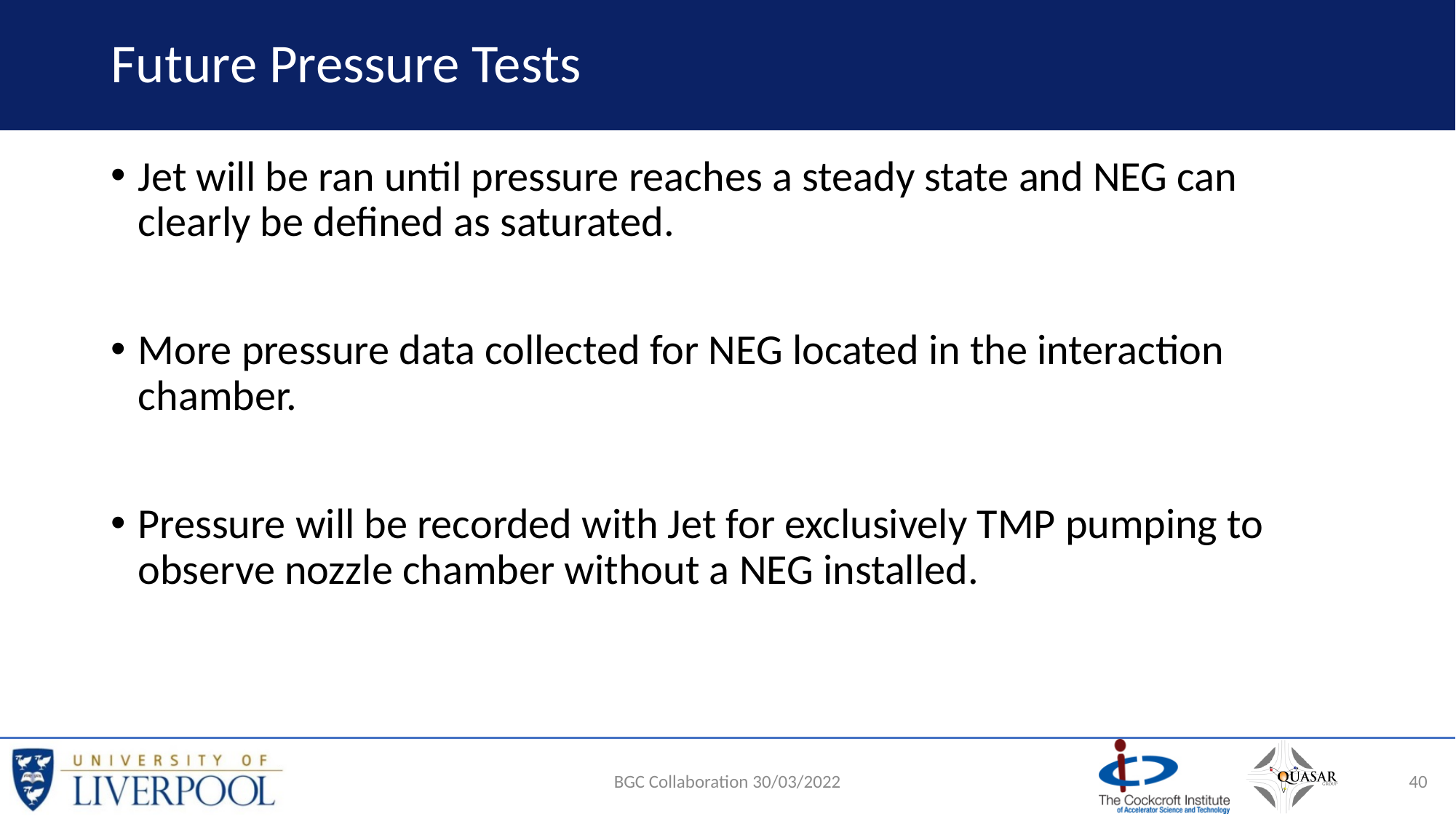

# Future Pressure Tests
Jet will be ran until pressure reaches a steady state and NEG can clearly be defined as saturated.

More pressure data collected for NEG located in the interaction chamber.

Pressure will be recorded with Jet for exclusively TMP pumping to observe nozzle chamber without a NEG installed.
BGC Collaboration 30/03/2022
40